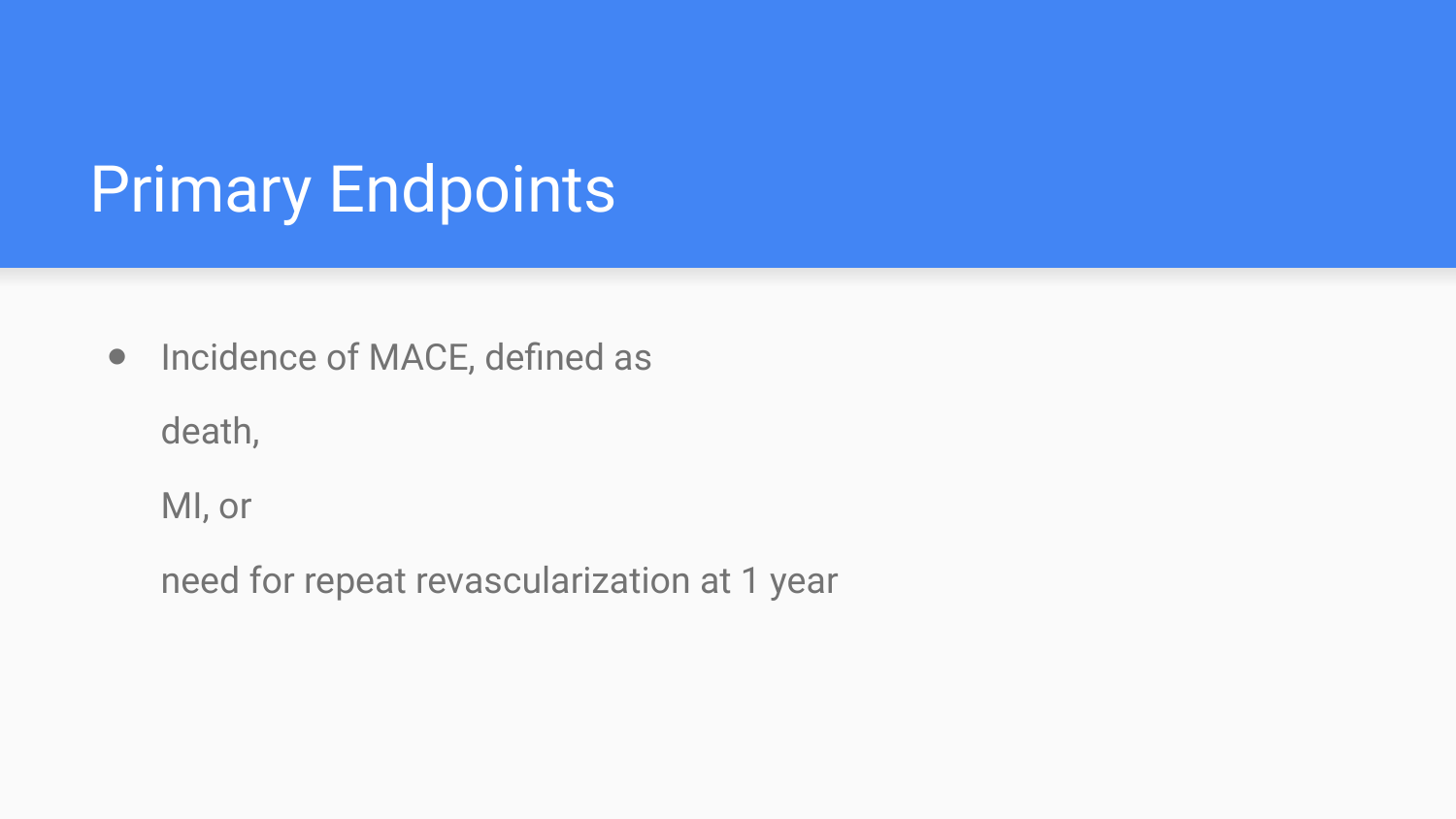

# Primary Endpoints
Incidence of MACE, defined as
death,
MI, or
need for repeat revascularization at 1 year